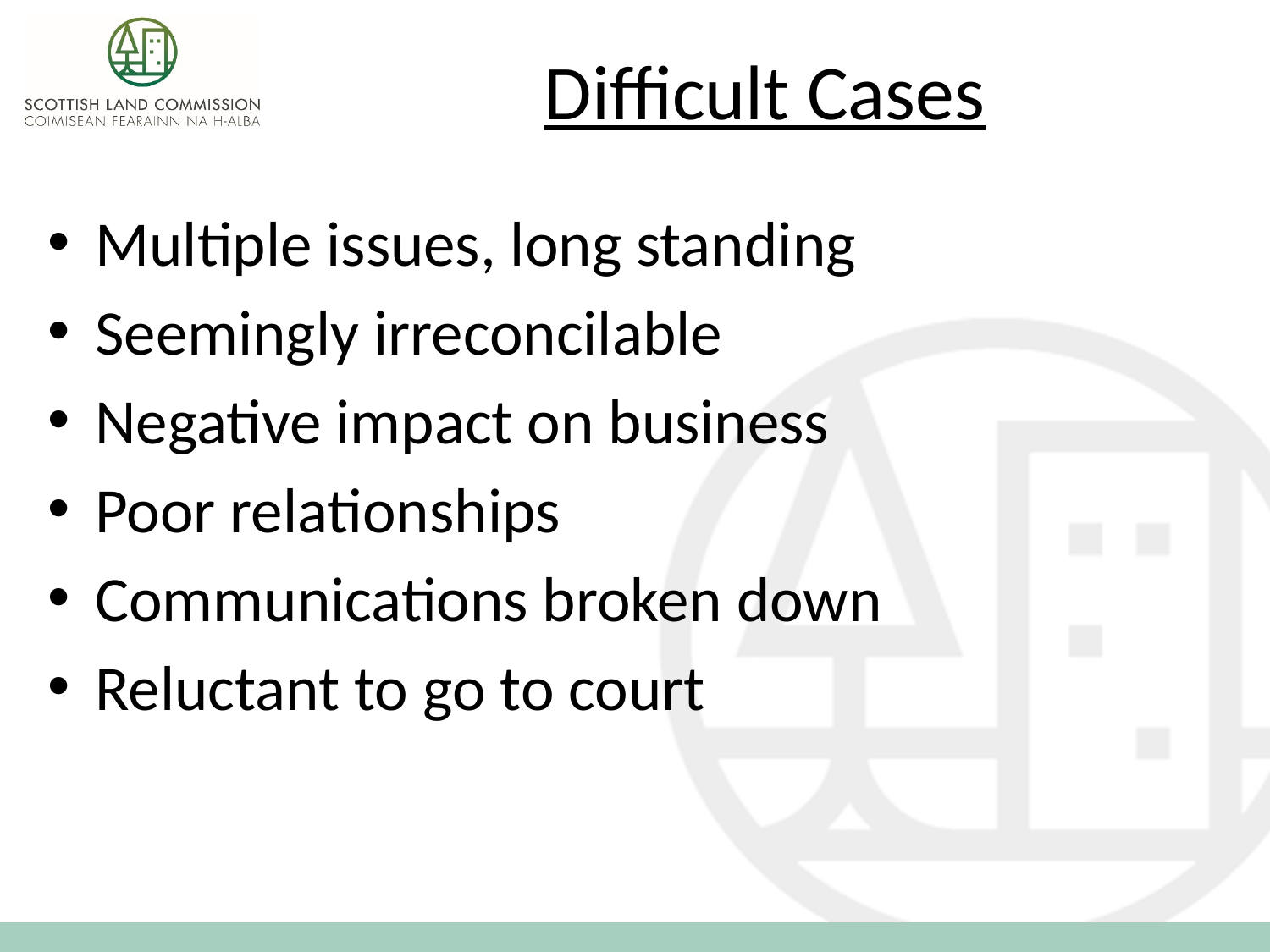

# Difficult Cases
Multiple issues, long standing
Seemingly irreconcilable
Negative impact on business
Poor relationships
Communications broken down
Reluctant to go to court